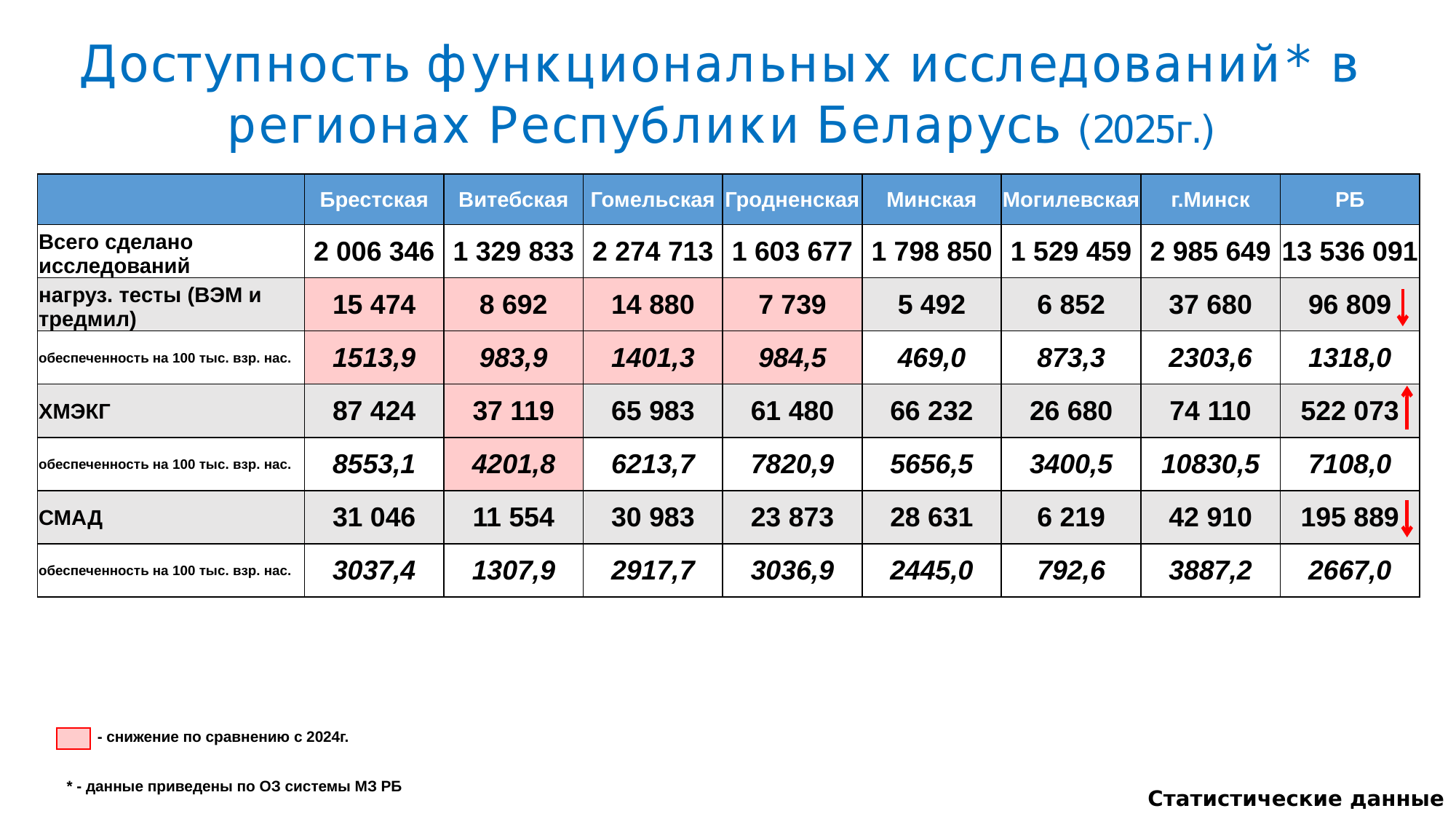

# Доступность функциональных исследований* в регионах Республики Беларусь (2025г.)
|  | Брестская | Витебская | Гомельская | Гродненская | Минская | Могилевская | г.Минск | РБ |
| --- | --- | --- | --- | --- | --- | --- | --- | --- |
| Всего сделано исследований | 2 006 346 | 1 329 833 | 2 274 713 | 1 603 677 | 1 798 850 | 1 529 459 | 2 985 649 | 13 536 091 |
| нагруз. тесты (ВЭМ и тредмил) | 15 474 | 8 692 | 14 880 | 7 739 | 5 492 | 6 852 | 37 680 | 96 809 |
| обеспеченность на 100 тыс. взр. нас. | 1513,9 | 983,9 | 1401,3 | 984,5 | 469,0 | 873,3 | 2303,6 | 1318,0 |
| ХМЭКГ | 87 424 | 37 119 | 65 983 | 61 480 | 66 232 | 26 680 | 74 110 | 522 073 |
| обеспеченность на 100 тыс. взр. нас. | 8553,1 | 4201,8 | 6213,7 | 7820,9 | 5656,5 | 3400,5 | 10830,5 | 7108,0 |
| СМАД | 31 046 | 11 554 | 30 983 | 23 873 | 28 631 | 6 219 | 42 910 | 195 889 |
| обеспеченность на 100 тыс. взр. нас. | 3037,4 | 1307,9 | 2917,7 | 3036,9 | 2445,0 | 792,6 | 3887,2 | 2667,0 |
 - снижение по сравнению с 2024г.

* - данные приведены по ОЗ системы МЗ РБ
Статистические данные